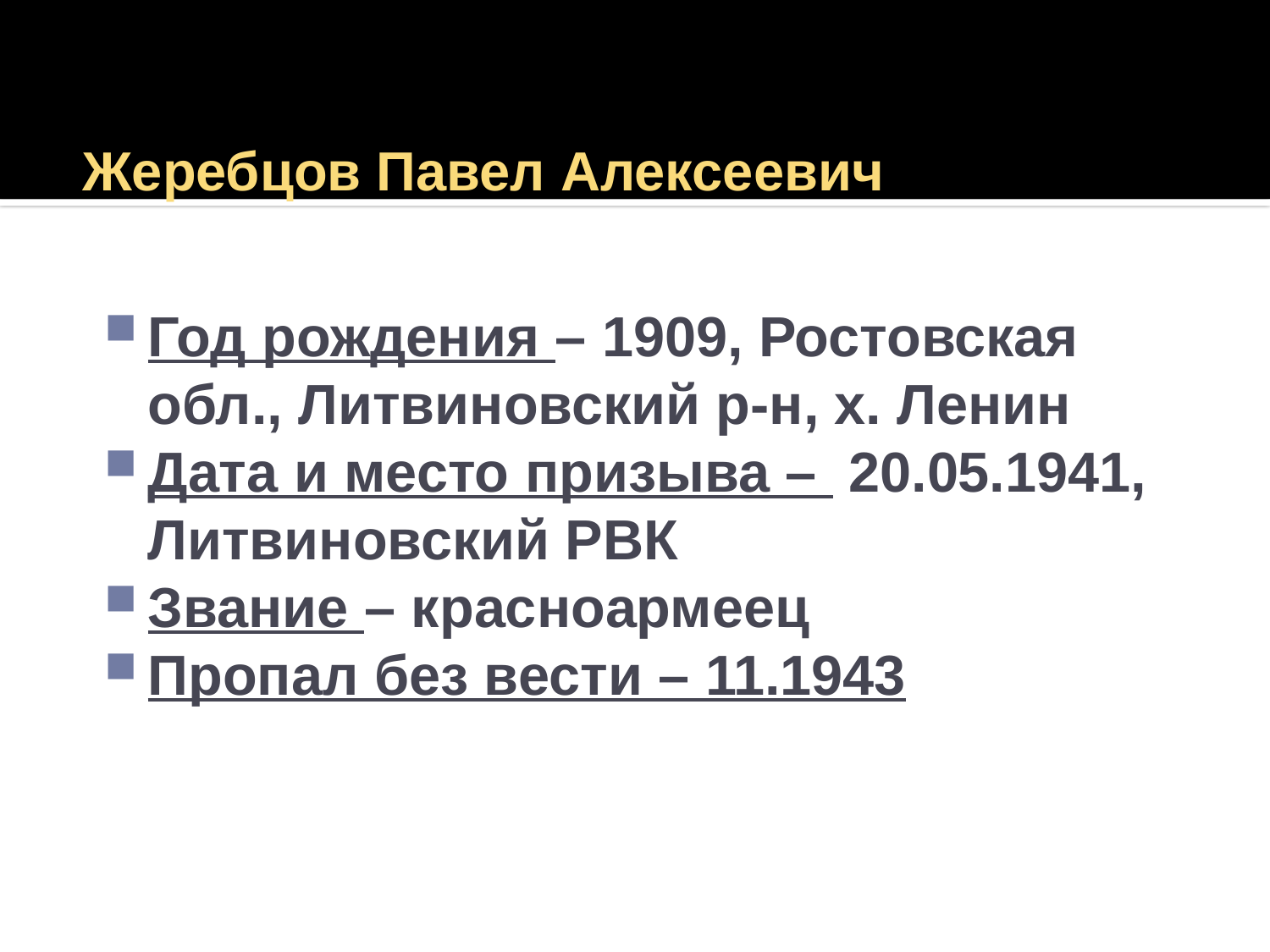

# Жеребцов Павел Алексеевич
Год рождения – 1909, Ростовская обл., Литвиновский р-н, х. Ленин
Дата и место призыва –  20.05.1941, Литвиновский РВК
Звание – красноармеец
Пропал без вести – 11.1943